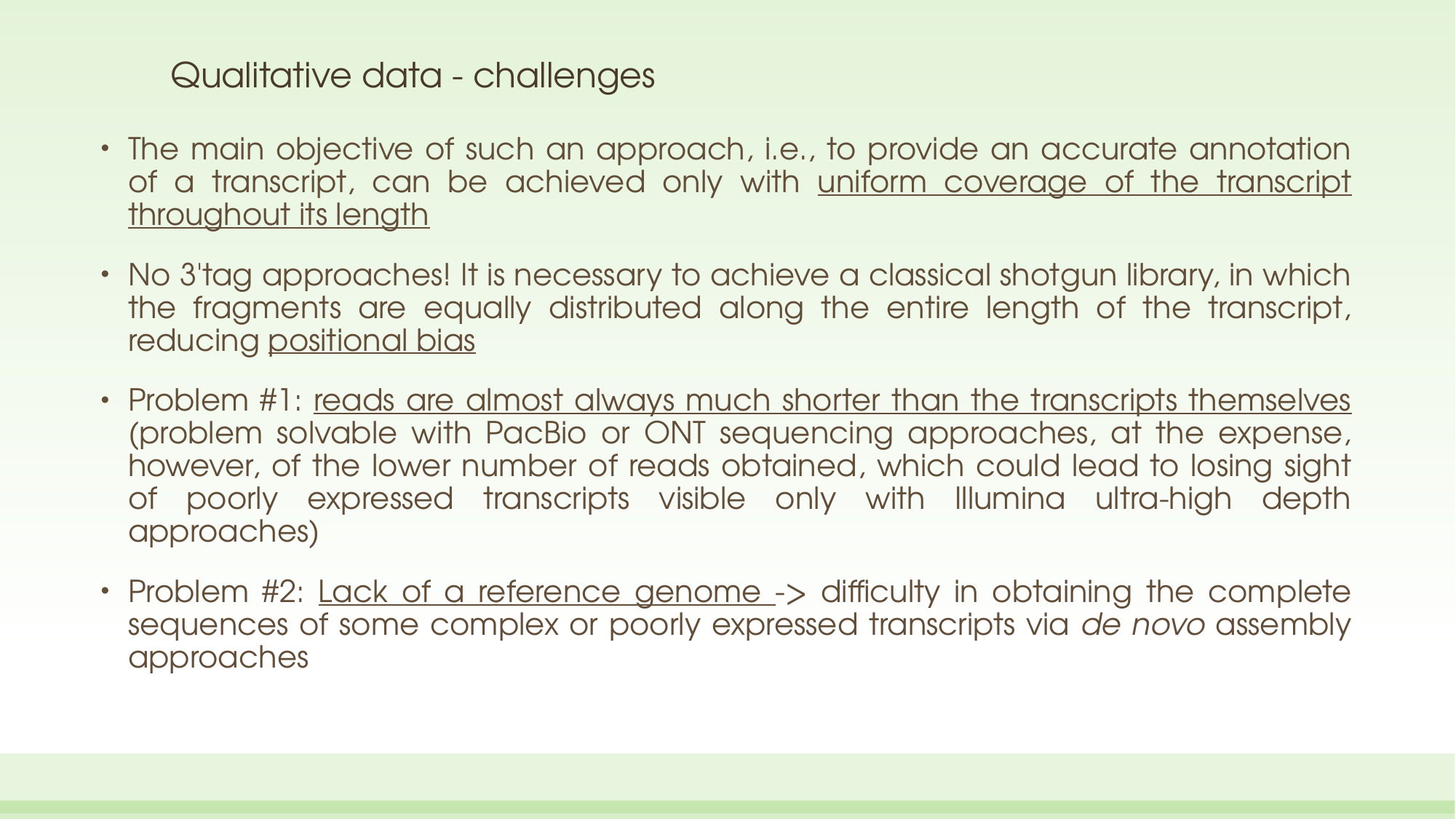

# Qualitative data - challenges
The main objective of such an approach, i.e., to provide an accurate annotation of a transcript, can be achieved only with uniform coverage of the transcript throughout its length
No 3'tag approaches! It is necessary to achieve a classical shotgun library, in which the fragments are equally distributed along the entire length of the transcript, reducing positional bias
Problem #1: reads are almost always much shorter than the transcripts themselves (problem solvable with PacBio or ONT sequencing approaches, at the expense, however, of the lower number of reads obtained, which could lead to losing sight of poorly expressed transcripts visible only with Illumina ultra-high depth approaches)
Problem #2: Lack of a reference genome -> difficulty in obtaining the complete sequences of some complex or poorly expressed transcripts via de novo assembly approaches